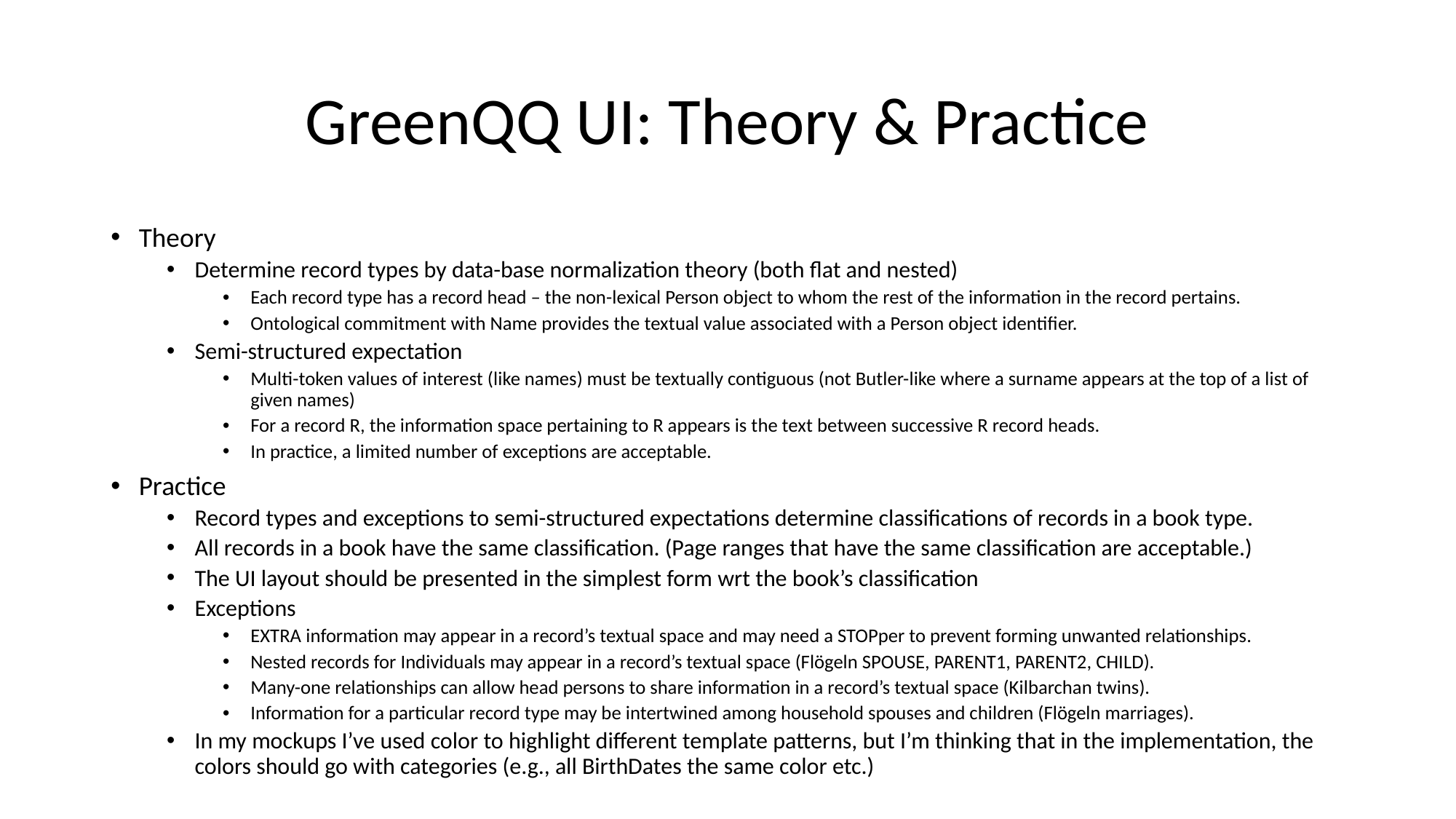

# GreenQQ UI: Theory & Practice
Theory
Determine record types by data-base normalization theory (both flat and nested)
Each record type has a record head – the non-lexical Person object to whom the rest of the information in the record pertains.
Ontological commitment with Name provides the textual value associated with a Person object identifier.
Semi-structured expectation
Multi-token values of interest (like names) must be textually contiguous (not Butler-like where a surname appears at the top of a list of given names)
For a record R, the information space pertaining to R appears is the text between successive R record heads.
In practice, a limited number of exceptions are acceptable.
Practice
Record types and exceptions to semi-structured expectations determine classifications of records in a book type.
All records in a book have the same classification. (Page ranges that have the same classification are acceptable.)
The UI layout should be presented in the simplest form wrt the book’s classification
Exceptions
EXTRA information may appear in a record’s textual space and may need a STOPper to prevent forming unwanted relationships.
Nested records for Individuals may appear in a record’s textual space (Flögeln SPOUSE, PARENT1, PARENT2, CHILD).
Many-one relationships can allow head persons to share information in a record’s textual space (Kilbarchan twins).
Information for a particular record type may be intertwined among household spouses and children (Flögeln marriages).
In my mockups I’ve used color to highlight different template patterns, but I’m thinking that in the implementation, the colors should go with categories (e.g., all BirthDates the same color etc.)